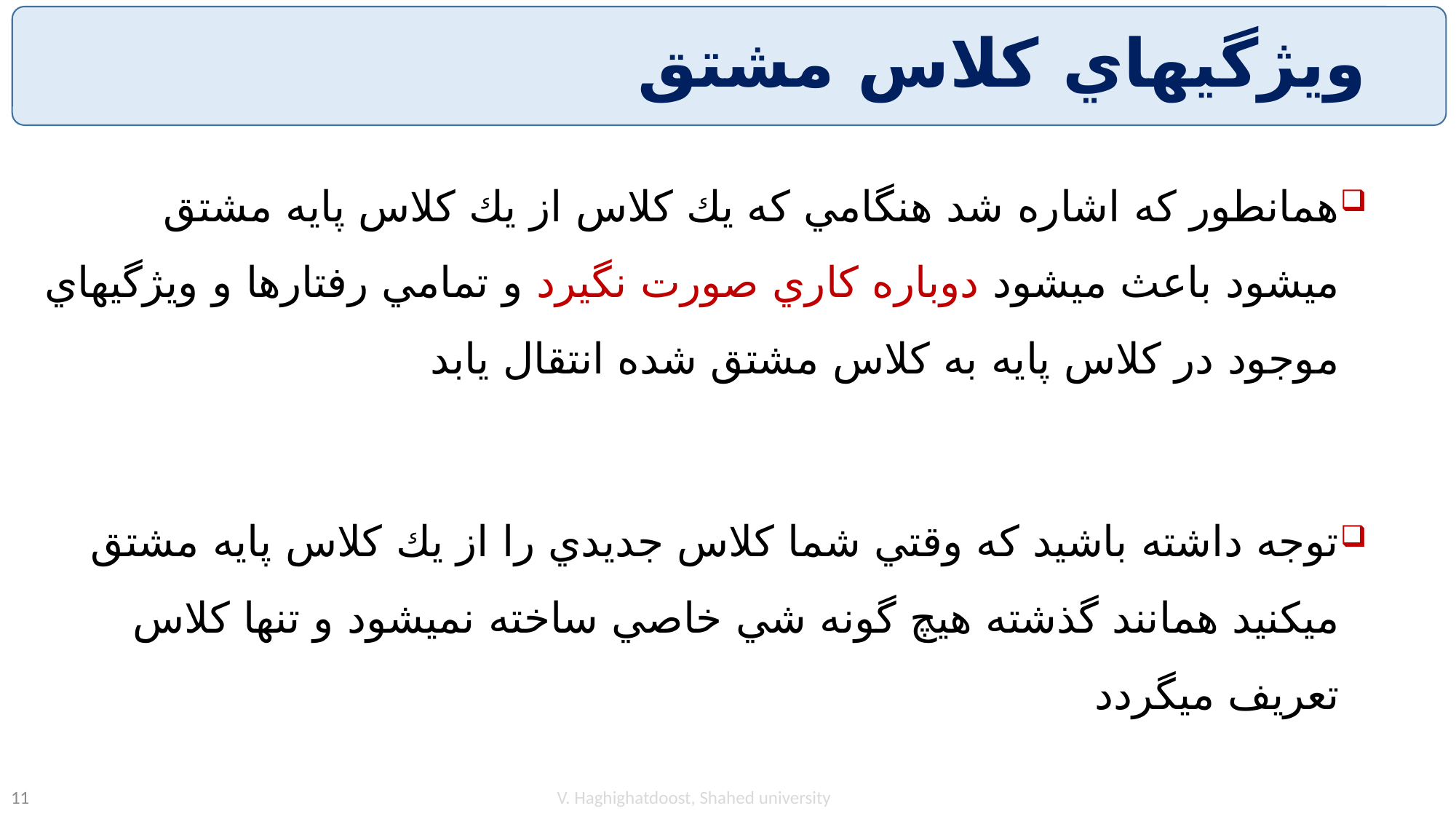

# ويژگيهاي كلاس مشتق
همانطور كه اشاره شد هنگامي كه يك كلاس از يك كلاس پايه مشتق ميشود باعث ميشود دوباره كاري صورت نگيرد و تمامي رفتارها و ويژگيهاي موجود در كلاس پايه به كلاس مشتق شده انتقال يابد

توجه داشته باشيد كه وقتي شما كلاس جديدي را از يك كلاس پايه مشتق ميكنيد همانند گذشته هيچ گونه شي خاصي ساخته نميشود و تنها كلاس تعريف ميگردد
V. Haghighatdoost, Shahed university
11